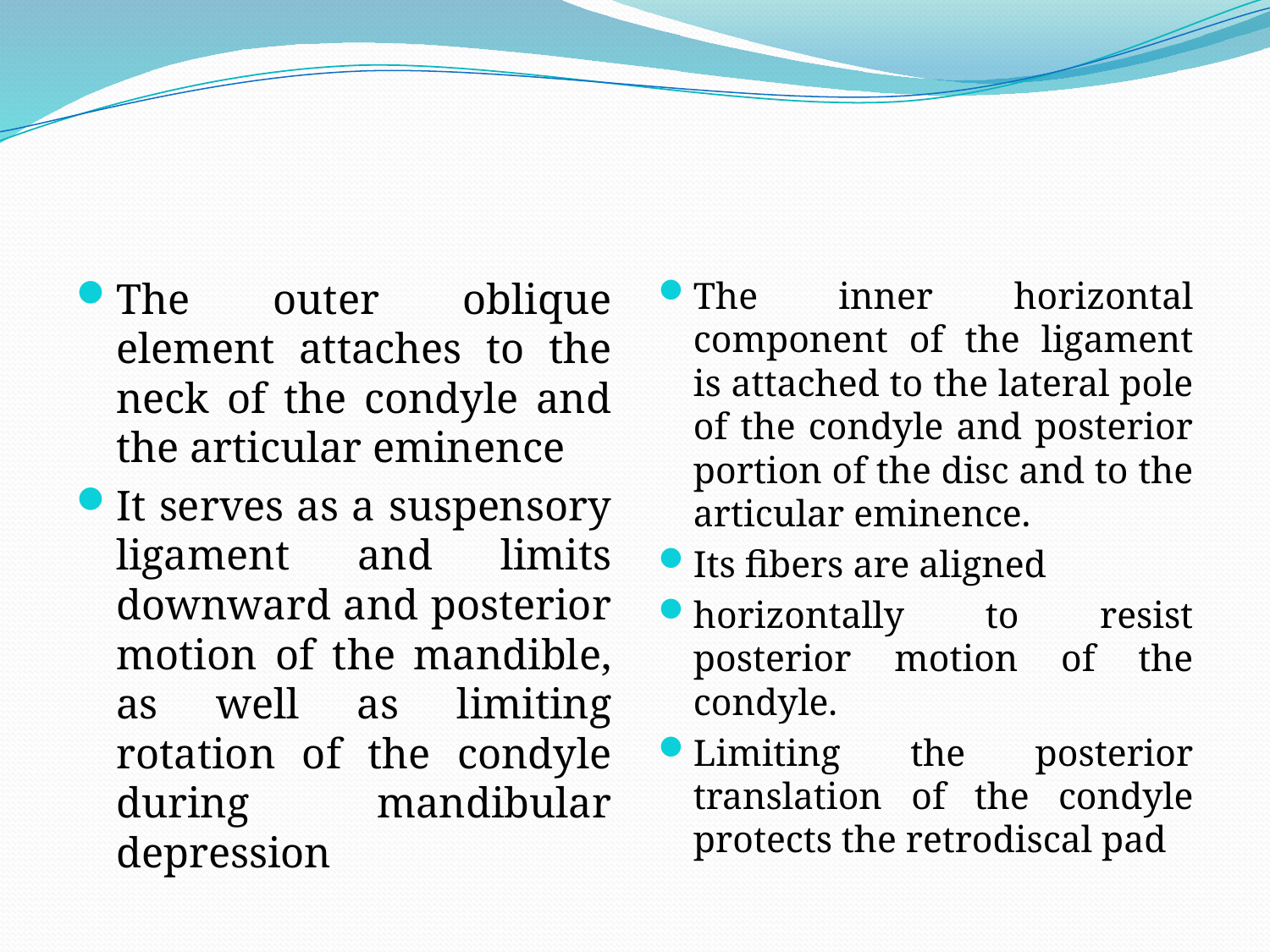

#
The outer oblique element attaches to the neck of the condyle and the articular eminence
It serves as a suspensory ligament and limits downward and posterior motion of the mandible, as well as limiting rotation of the condyle during mandibular depression

The inner horizontal component of the ligament is attached to the lateral pole of the condyle and posterior portion of the disc and to the articular eminence.
Its fibers are aligned
horizontally to resist posterior motion of the condyle.
Limiting the posterior translation of the condyle protects the retrodiscal pad